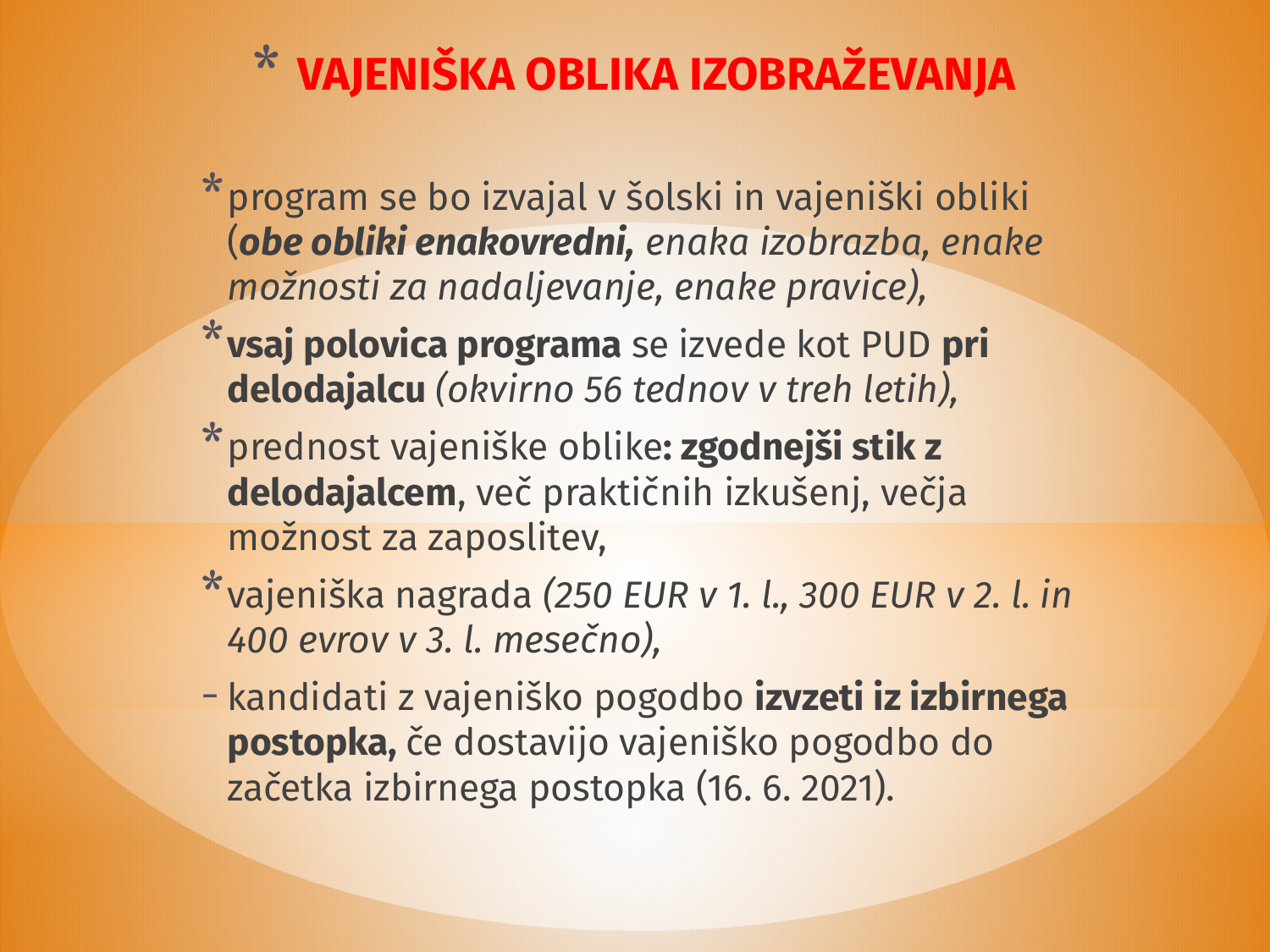

# VAJENIŠKA OBLIKA IZOBRAŽEVANJA
program se bo izvajal v šolski in vajeniški obliki (obe obliki enakovredni, enaka izobrazba, enake možnosti za nadaljevanje, enake pravice),
vsaj polovica programa se izvede kot PUD pri delodajalcu (okvirno 56 tednov v treh letih),
prednost vajeniške oblike: zgodnejši stik z delodajalcem, več praktičnih izkušenj, večja možnost za zaposlitev,
vajeniška nagrada (250 EUR v 1. l., 300 EUR v 2. l. in 400 evrov v 3. l. mesečno),
kandidati z vajeniško pogodbo izvzeti iz izbirnega postopka, če dostavijo vajeniško pogodbo do začetka izbirnega postopka (16. 6. 2021).